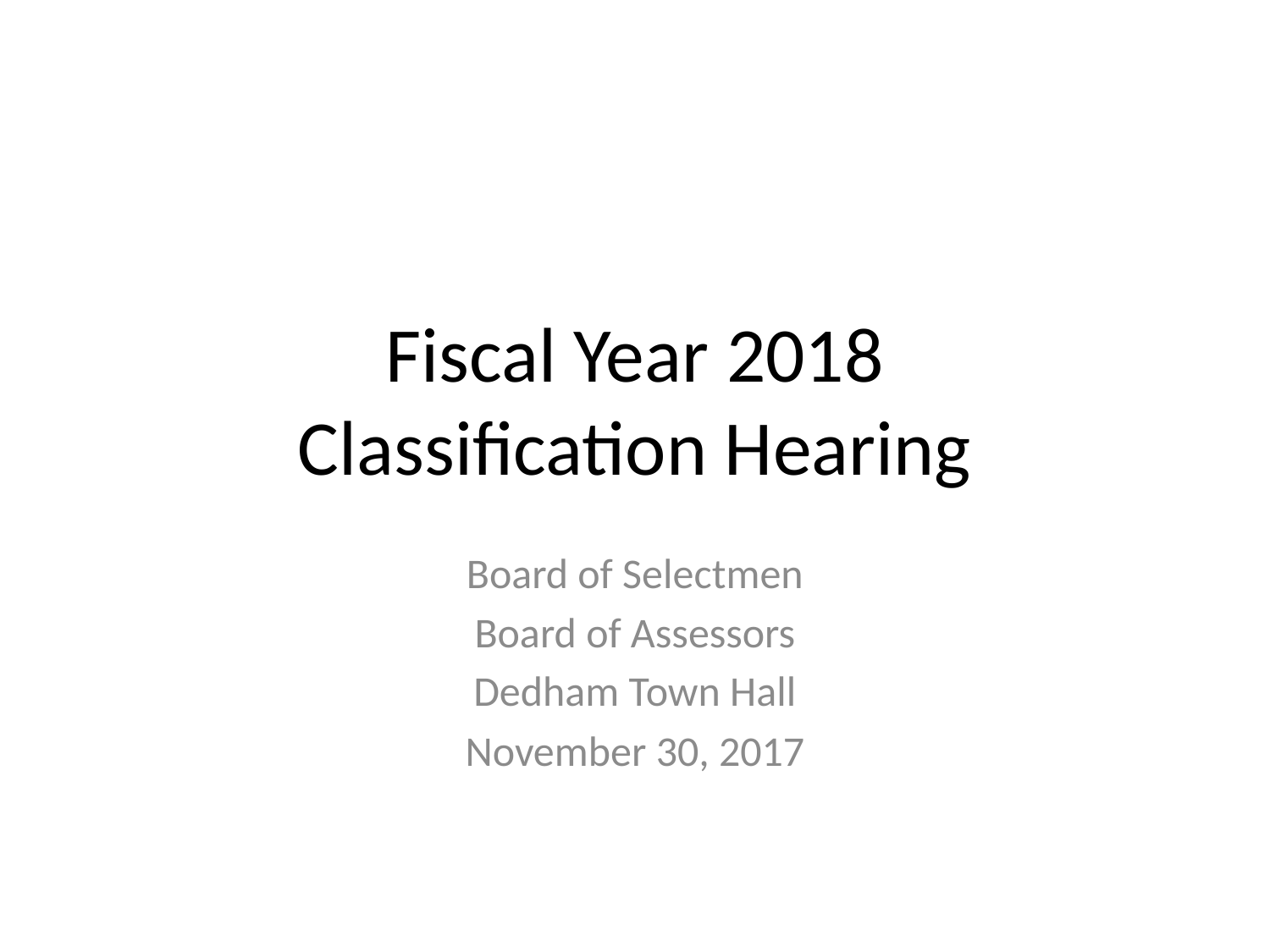

# Fiscal Year 2018 Classification Hearing
Board of Selectmen
Board of Assessors
Dedham Town Hall
November 30, 2017